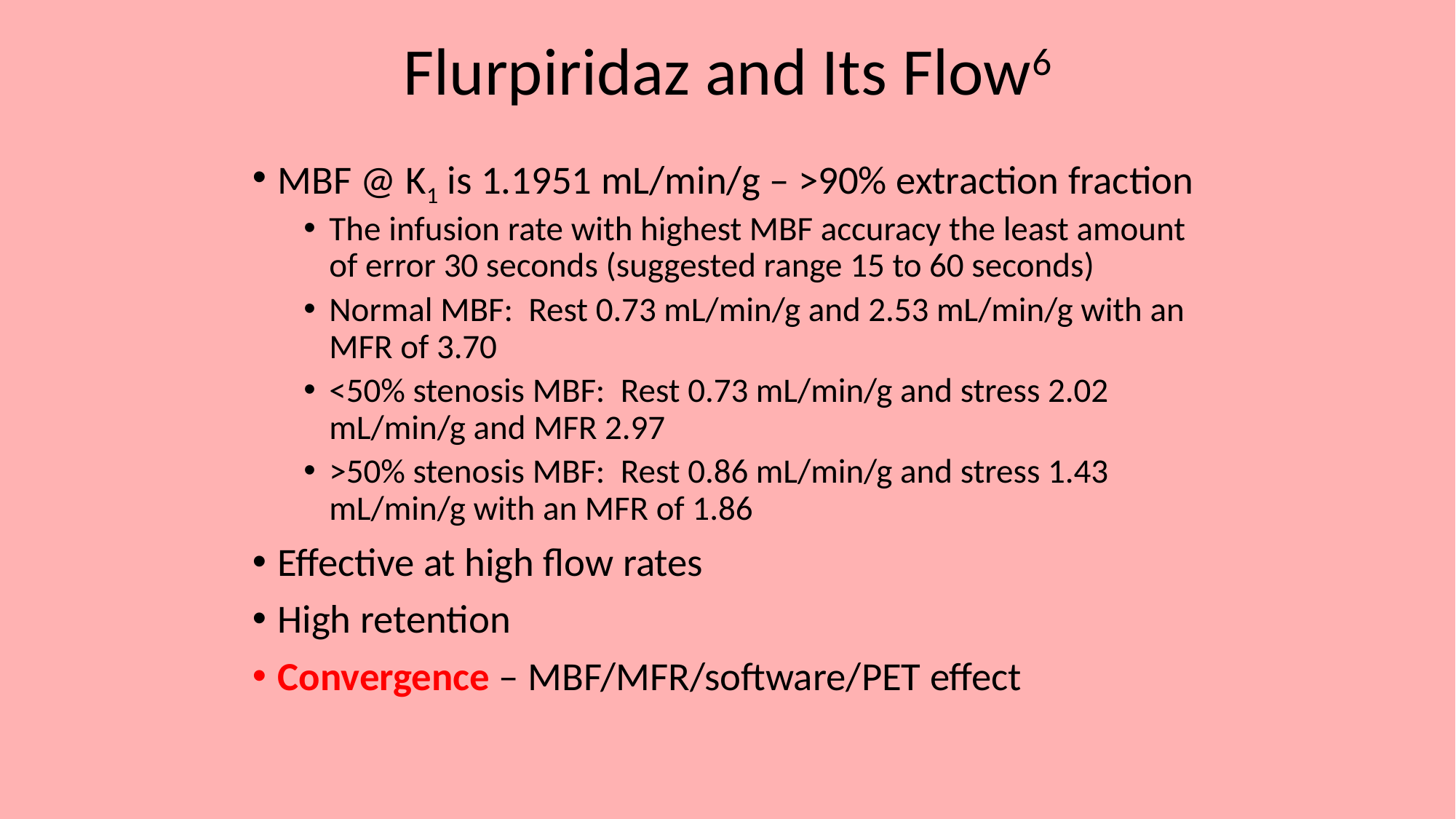

# Flurpiridaz and Its Flow6
MBF @ K1 is 1.1951 mL/min/g – >90% extraction fraction
The infusion rate with highest MBF accuracy the least amount of error 30 seconds (suggested range 15 to 60 seconds)
Normal MBF:  Rest 0.73 mL/min/g and 2.53 mL/min/g with an MFR of 3.70
<50% stenosis MBF:  Rest 0.73 mL/min/g and stress 2.02 mL/min/g and MFR 2.97
>50% stenosis MBF:  Rest 0.86 mL/min/g and stress 1.43 mL/min/g with an MFR of 1.86
Effective at high flow rates
High retention
Convergence – MBF/MFR/software/PET effect